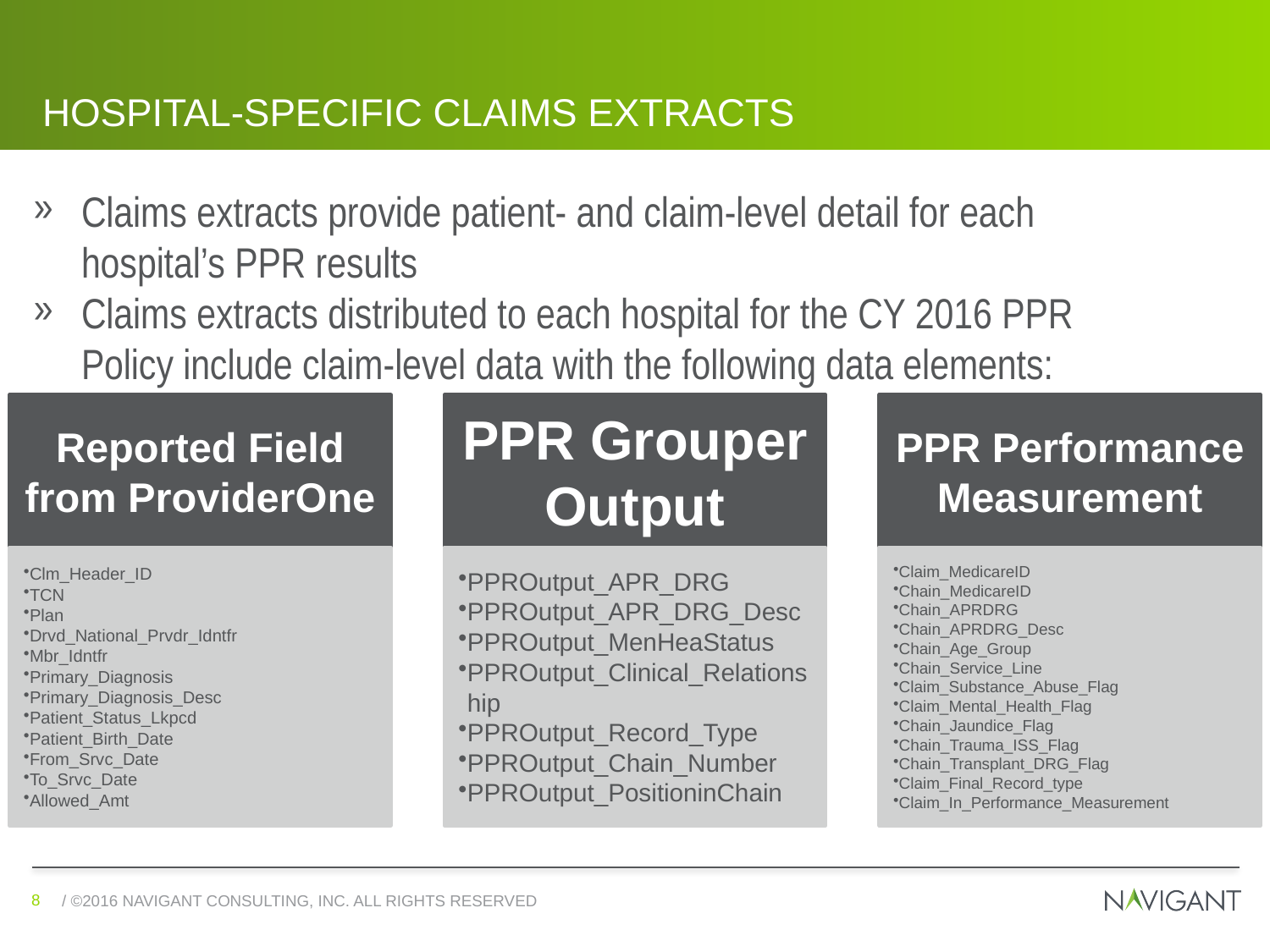

# Hospital-Specific Claims Extracts
Claims extracts provide patient- and claim-level detail for each hospital’s PPR results
Claims extracts distributed to each hospital for the CY 2016 PPR Policy include claim-level data with the following data elements:
Reported Field from ProviderOne
Clm_Header_ID
PPR Grouper Output
PPROutput_APR_DRG
PPR Performance Measurement
Claim_MedicareID
TCN
Plan
Drvd_National_Prvdr_Idntfr
Mbr_Idntfr
Primary_Diagnosis
Patient_Status_Lkpcd
Patient_Birth_Date
From_Srvc_Date
To_Srvc_Date
Allowed_Amt
Chain_MedicareID
Chain_APRDRG
Chain_APRDRG_Desc
Chain_Age_Group
Chain_Service_Line
Claim_Substance_Abuse_Flag
Claim_Mental_Health_Flag
Chain_Jaundice_Flag
Chain_Trauma_ISS_Flag
Chain_Transplant_DRG_Flag
Claim_Final_Record_type
Claim_In_Performance_Measurement
PPROutput_APR_DRG_Desc
PPROutput_MenHeaStatus
PPROutput_Clinical_Relationship
PPROutput_Record_Type
PPROutput_Chain_Number
PPROutput_PositioninChain
Primary_Diagnosis_Desc